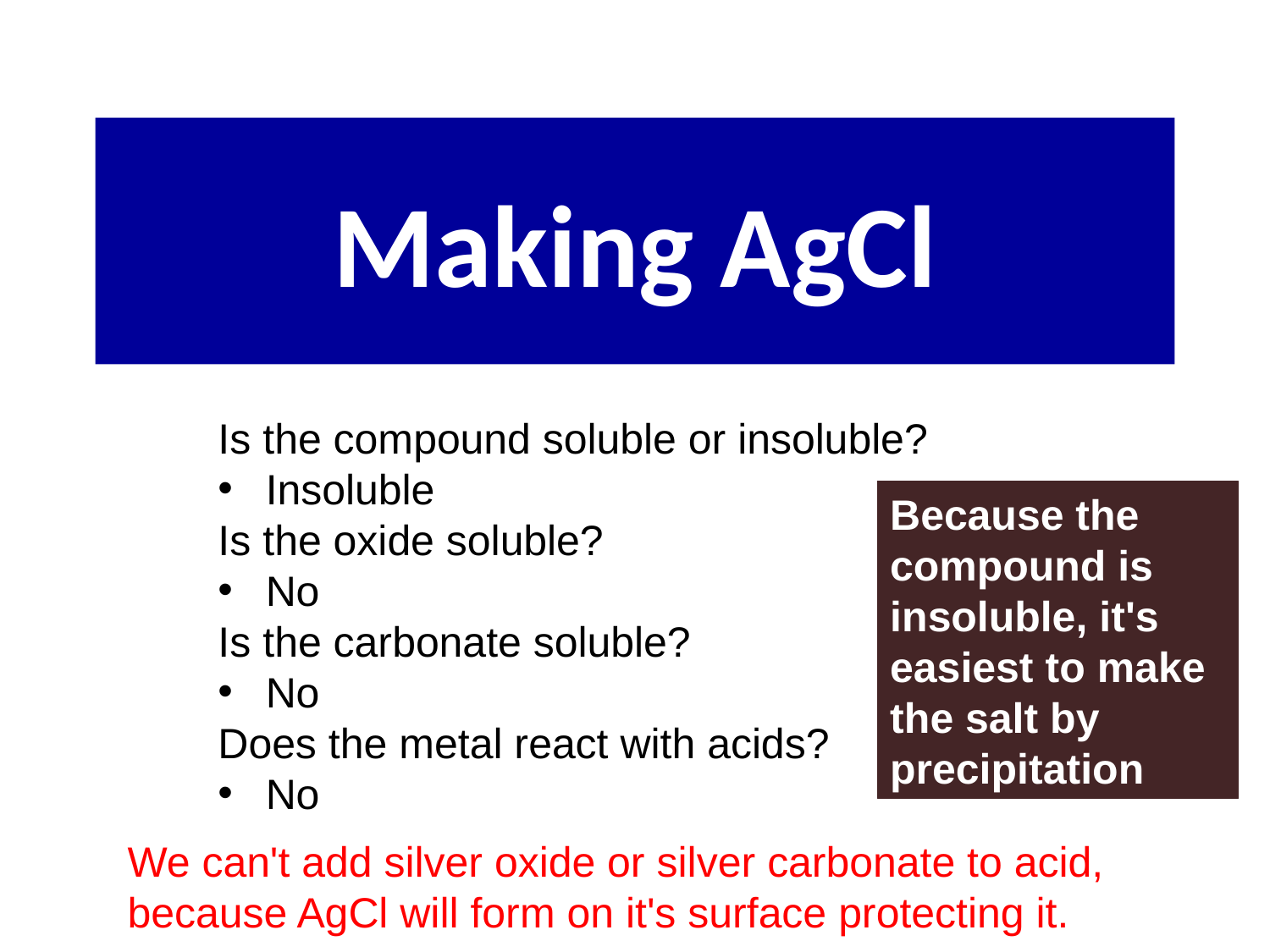

# Making AgCl
Is the compound soluble or insoluble?
Insoluble
Is the oxide soluble?
No
Is the carbonate soluble?
No
Does the metal react with acids?
No
Because the compound is insoluble, it's easiest to make the salt by precipitation
We can't add silver oxide or silver carbonate to acid, because AgCl will form on it's surface protecting it.